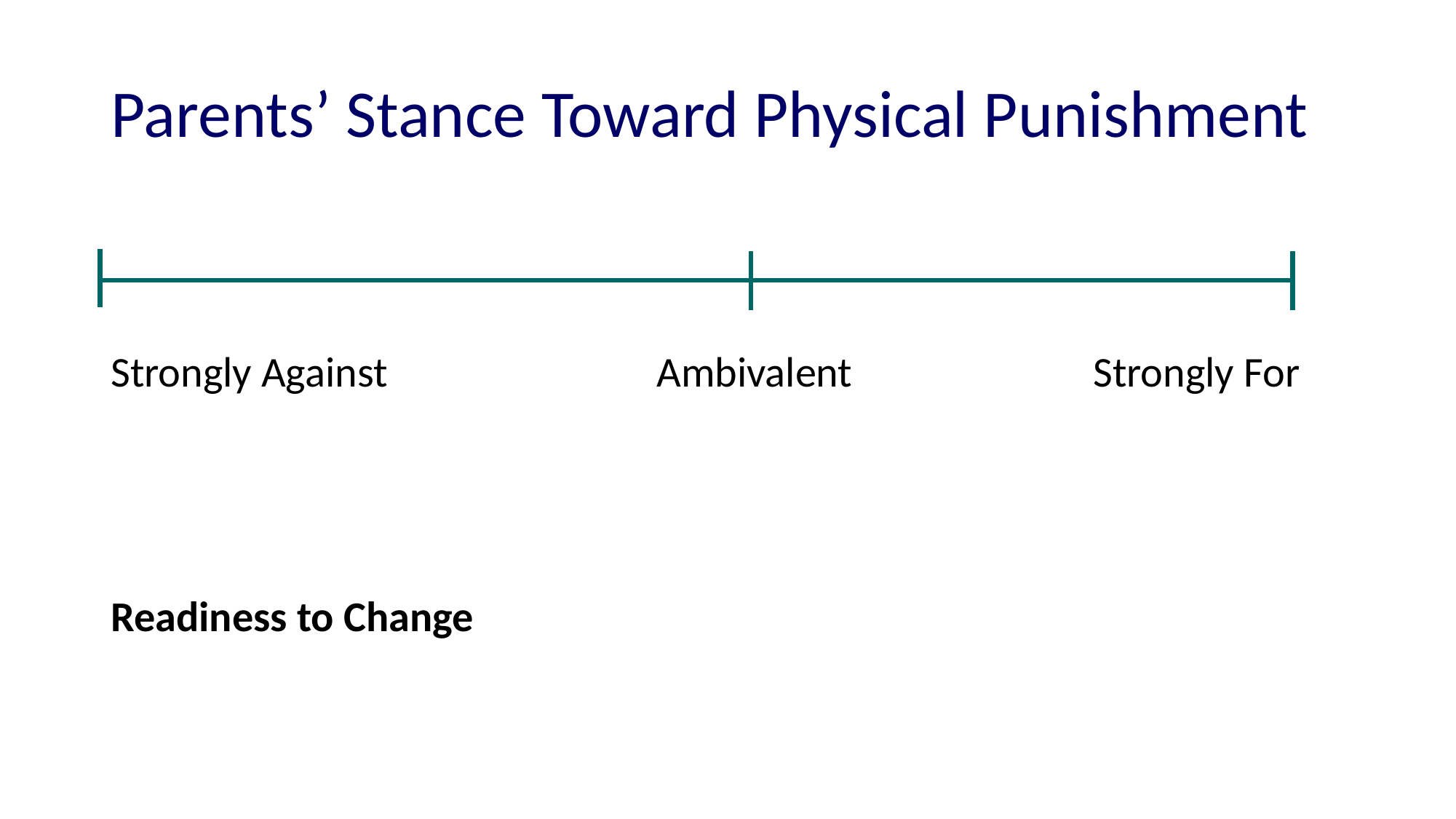

# Parents’ Stance Toward Physical Punishment

Strongly Against			Ambivalent			Strongly For

Readiness to Change